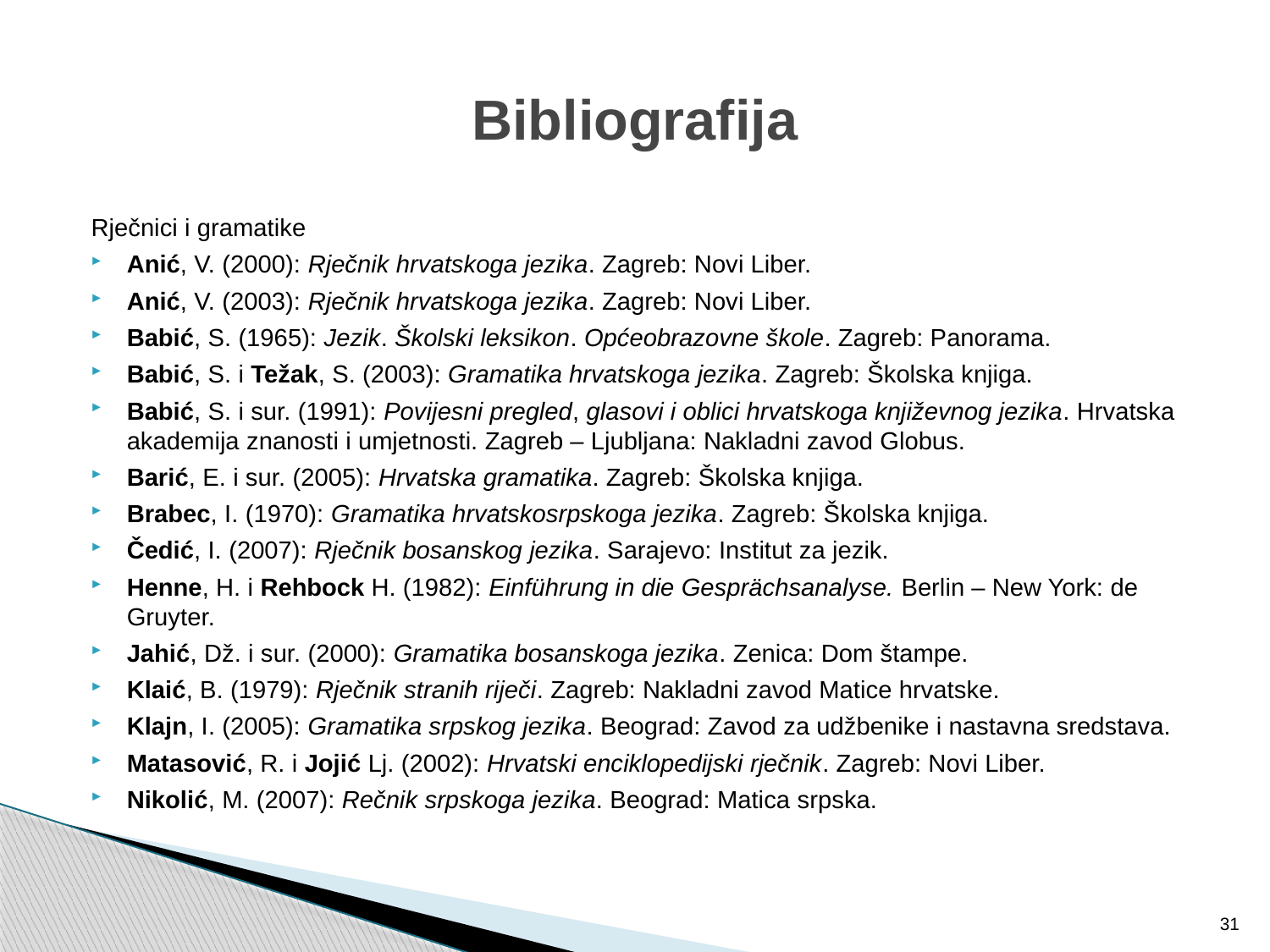

# Bibliografija
Rječnici i gramatike
Anić, V. (2000): Rječnik hrvatskoga jezika. Zagreb: Novi Liber.
Anić, V. (2003): Rječnik hrvatskoga jezika. Zagreb: Novi Liber.
Babić, S. (1965): Jezik. Školski leksikon. Općeobrazovne škole. Zagreb: Panorama.
Babić, S. i Težak, S. (2003): Gramatika hrvatskoga jezika. Zagreb: Školska knjiga.
Babić, S. i sur. (1991): Povijesni pregled, glasovi i oblici hrvatskoga književnog jezika. Hrvatska akademija znanosti i umjetnosti. Zagreb – Ljubljana: Nakladni zavod Globus.
Barić, E. i sur. (2005): Hrvatska gramatika. Zagreb: Školska knjiga.
Brabec, I. (1970): Gramatika hrvatskosrpskoga jezika. Zagreb: Školska knjiga.
Čedić, I. (2007): Rječnik bosanskog jezika. Sarajevo: Institut za jezik.
Henne, H. i Rehbock H. (1982): Einführung in die Gesprächsanalyse. Berlin – New York: de Gruyter.
Jahić, Dž. i sur. (2000): Gramatika bosanskoga jezika. Zenica: Dom štampe.
Klaić, B. (1979): Rječnik stranih riječi. Zagreb: Nakladni zavod Matice hrvatske.
Klajn, I. (2005): Gramatika srpskog jezika. Beograd: Zavod za udžbenike i nastavna sredstava.
Matasović, R. i Jojić Lj. (2002): Hrvatski enciklopedijski rječnik. Zagreb: Novi Liber.
Nikolić, M. (2007): Rečnik srpskoga jezika. Beograd: Matica srpska.
31